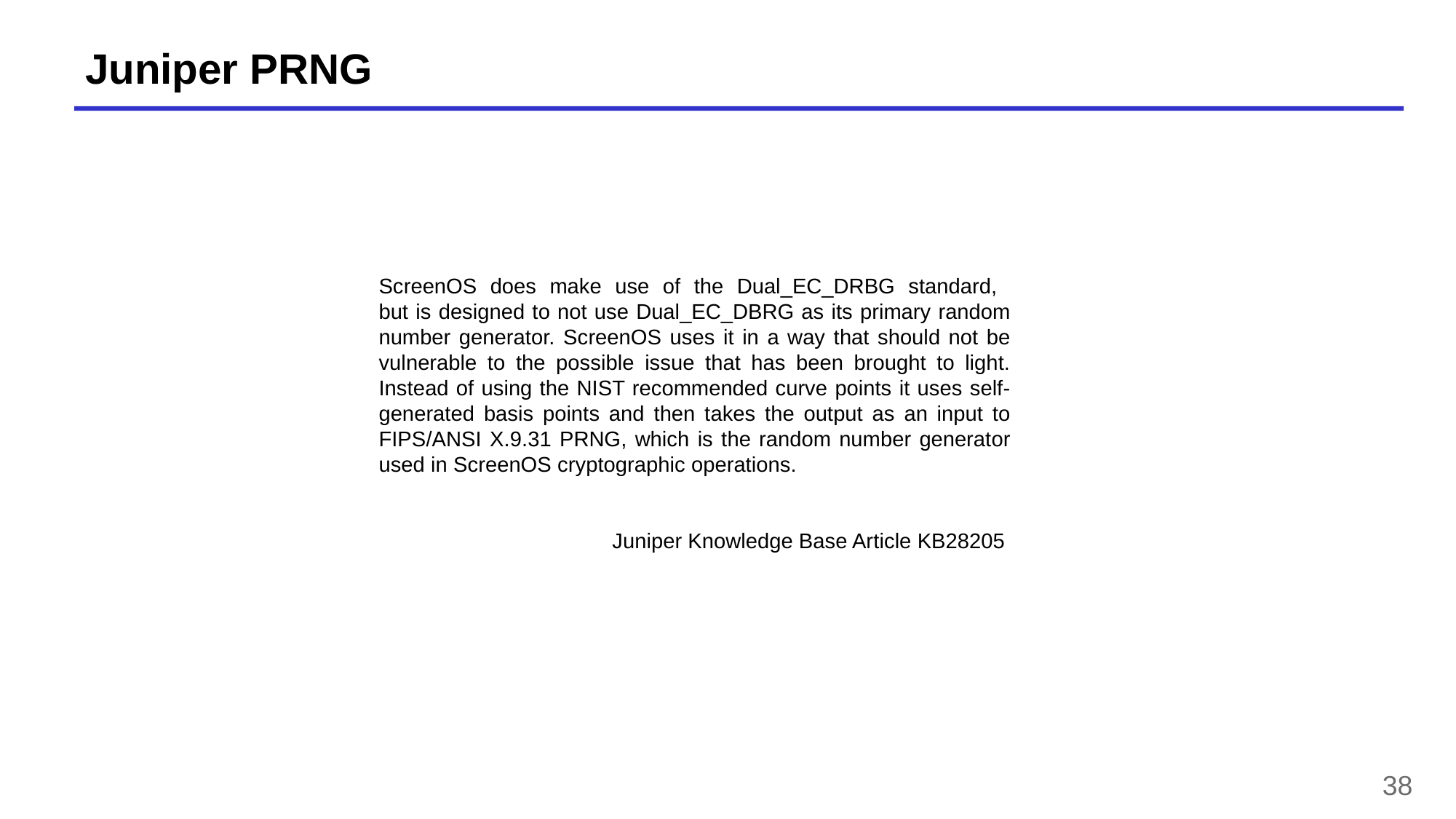

# Juniper PRNG
ScreenOS does make use of the Dual_EC_DRBG standard,
but is designed to not use Dual_EC_DBRG as its primary random number generator. ScreenOS uses it in a way that should not be vulnerable to the possible issue that has been brought to light. Instead of using the NIST recommended curve points it uses self-generated basis points and then takes the output as an input to FIPS/ANSI X.9.31 PRNG, which is the random number generator used in ScreenOS cryptographic operations.

Juniper Knowledge Base Article KB28205
38